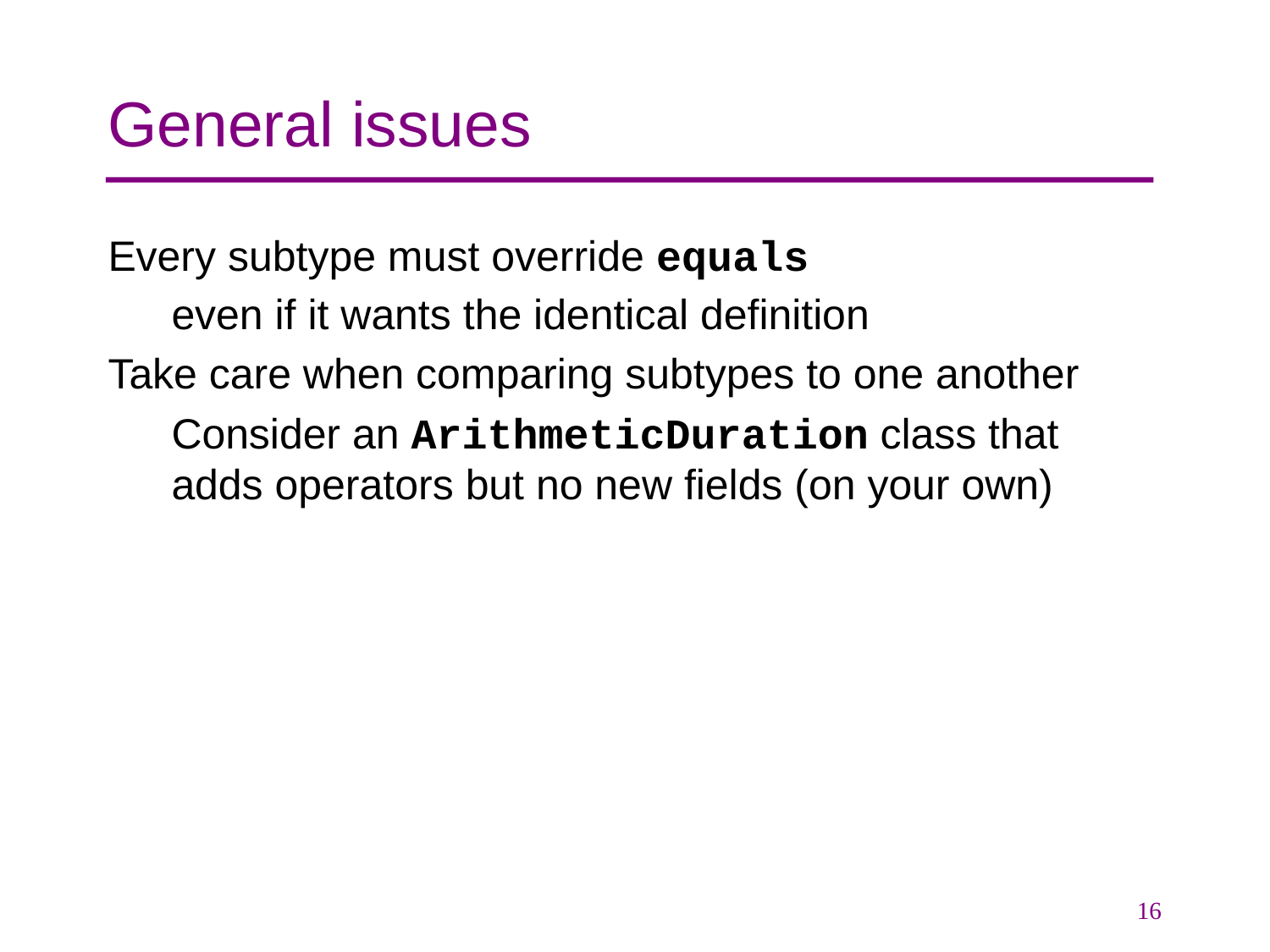

# General issues
Every subtype must override equals
even if it wants the identical definition
Take care when comparing subtypes to one another
Consider an ArithmeticDuration class that adds operators but no new fields (on your own)
16